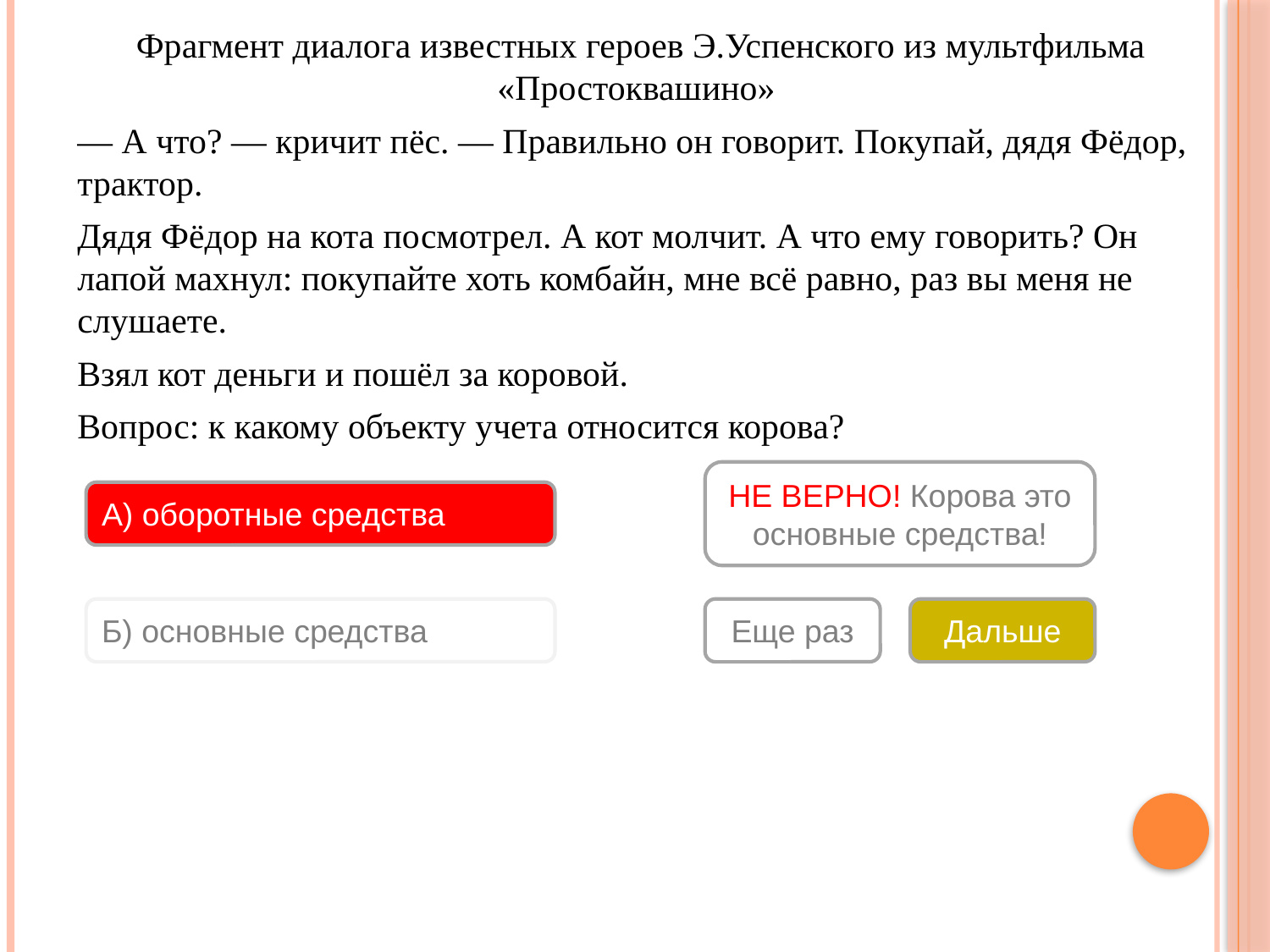

Фрагмент диалога известных героев Э.Успенского из мультфильма «Простоквашино»
— А что? — кричит пёс. — Правильно он говорит. Покупай, дядя Фёдор, трактор.
Дядя Фёдор на кота посмотрел. А кот молчит. А что ему говорить? Он лапой махнул: покупайте хоть комбайн, мне всё равно, раз вы меня не слушаете.
Взял кот деньги и пошёл за коровой.
Вопрос: к какому объекту учета относится корова?

НЕ ВЕРНО! Корова это основные средства!
А) оборотные средства
Б) основные средства
Еще раз
Дальше